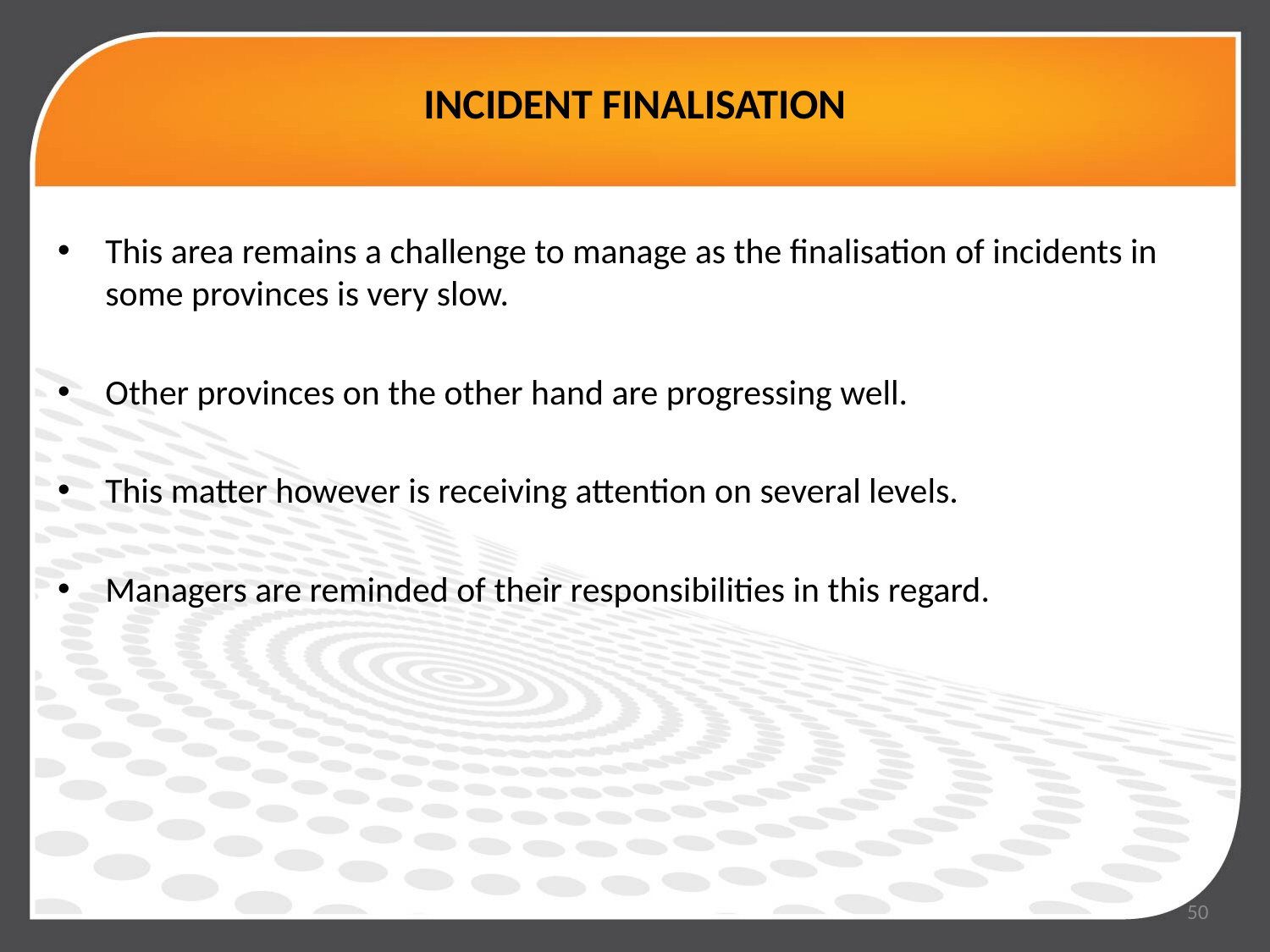

# INCIDENT FINALISATION
This area remains a challenge to manage as the finalisation of incidents in some provinces is very slow.

Other provinces on the other hand are progressing well.

This matter however is receiving attention on several levels.

Managers are reminded of their responsibilities in this regard.
50